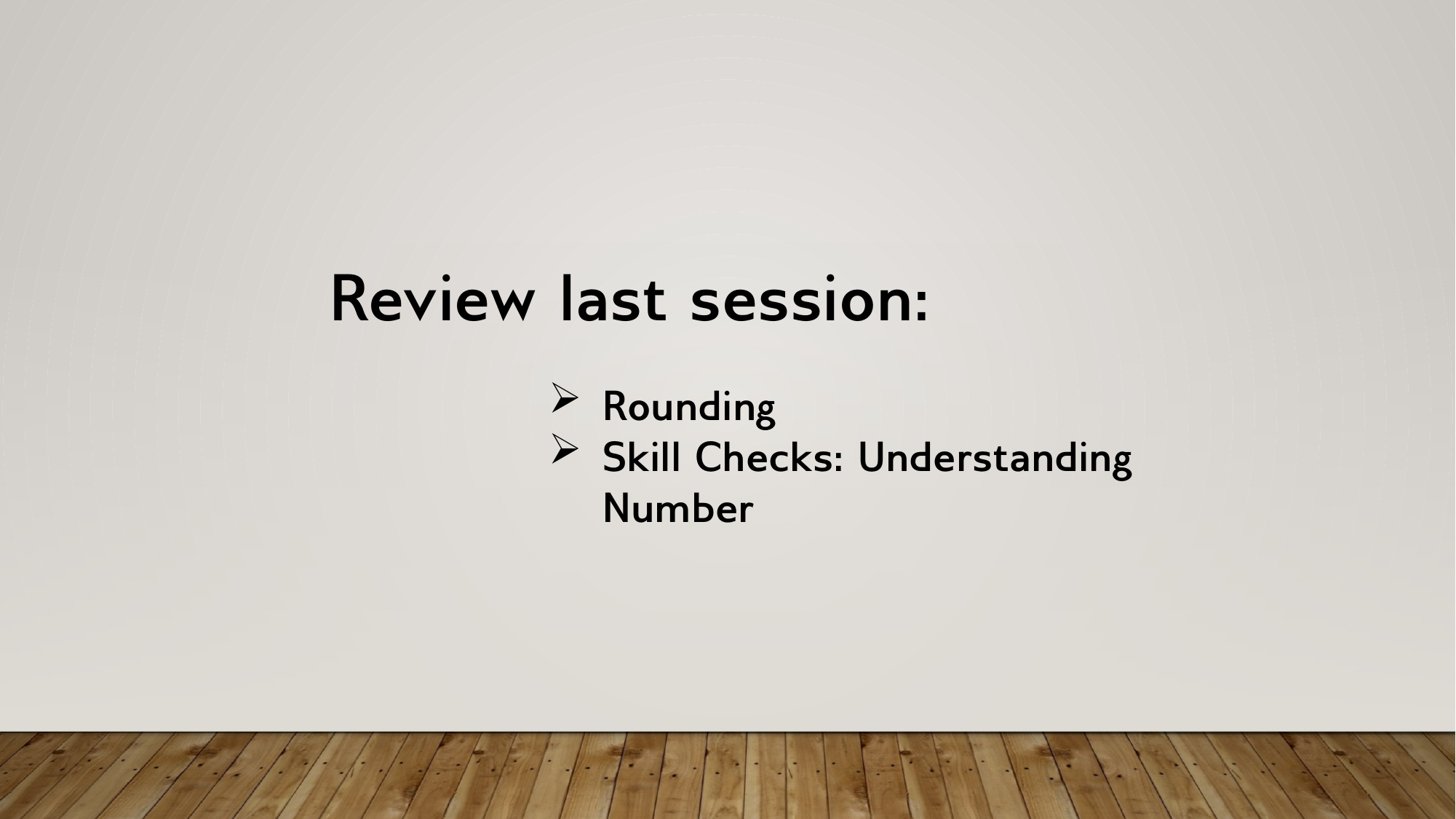

Review last session:

Rounding
Skill Checks: Understanding Number